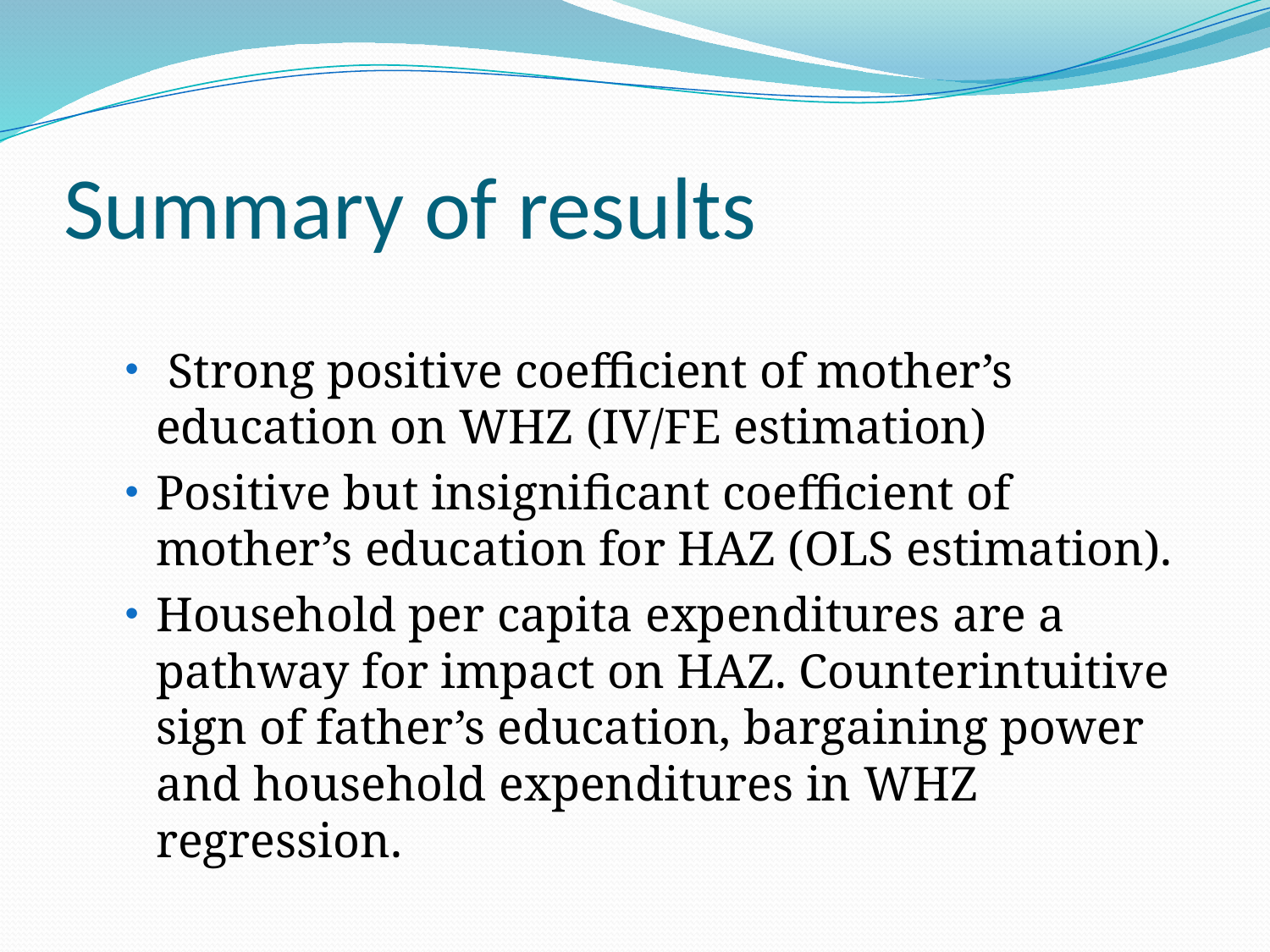

# Summary of results

 Strong positive coefficient of mother’s education on WHZ (IV/FE estimation)
Positive but insignificant coefficient of mother’s education for HAZ (OLS estimation).
Household per capita expenditures are a pathway for impact on HAZ. Counterintuitive sign of father’s education, bargaining power and household expenditures in WHZ regression.